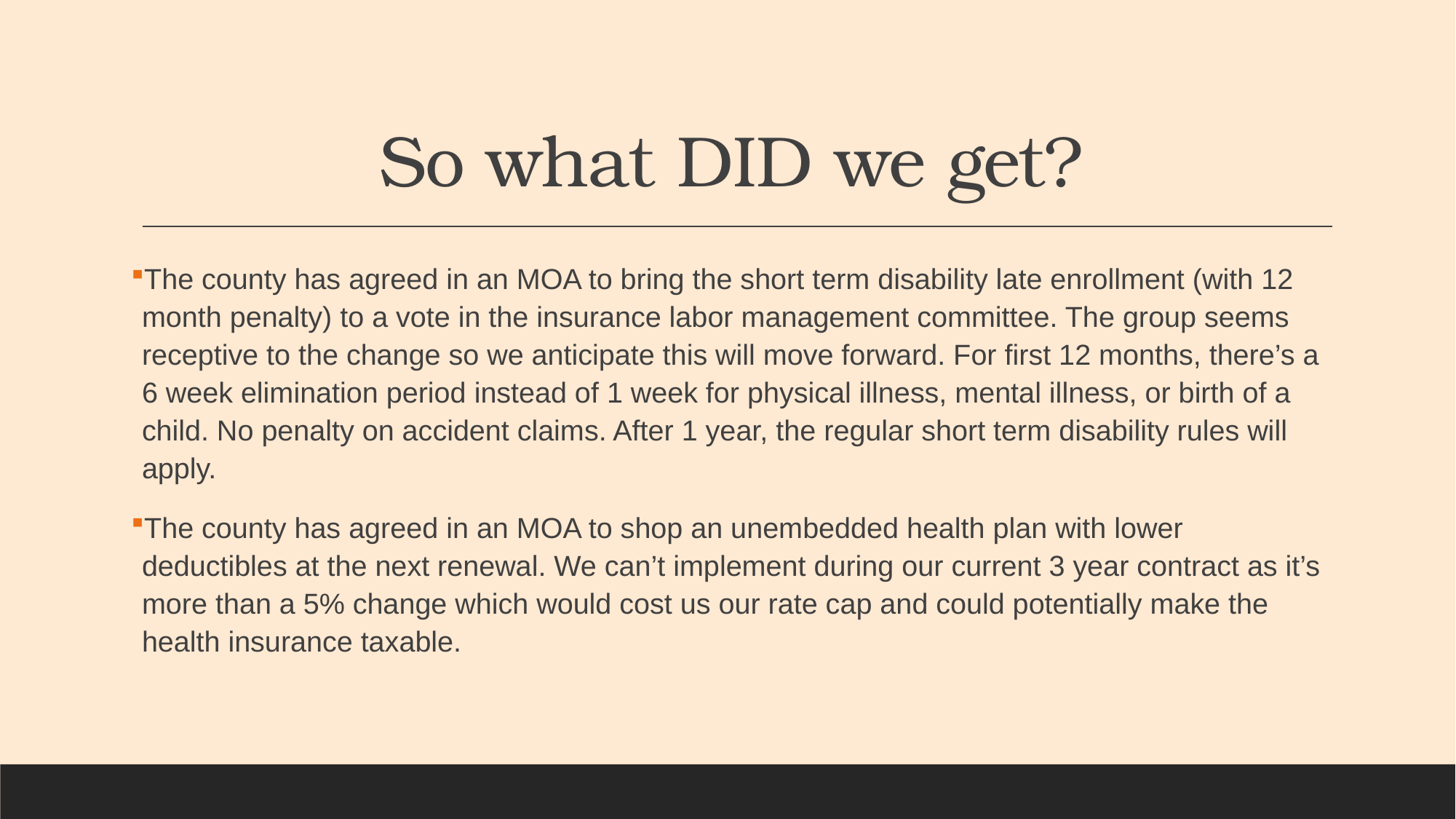

# So what DID we get?
The county has agreed in an MOA to bring the short term disability late enrollment (with 12 month penalty) to a vote in the insurance labor management committee. The group seems receptive to the change so we anticipate this will move forward. For first 12 months, there’s a 6 week elimination period instead of 1 week for physical illness, mental illness, or birth of a child. No penalty on accident claims. After 1 year, the regular short term disability rules will apply.
The county has agreed in an MOA to shop an unembedded health plan with lower deductibles at the next renewal. We can’t implement during our current 3 year contract as it’s more than a 5% change which would cost us our rate cap and could potentially make the health insurance taxable.